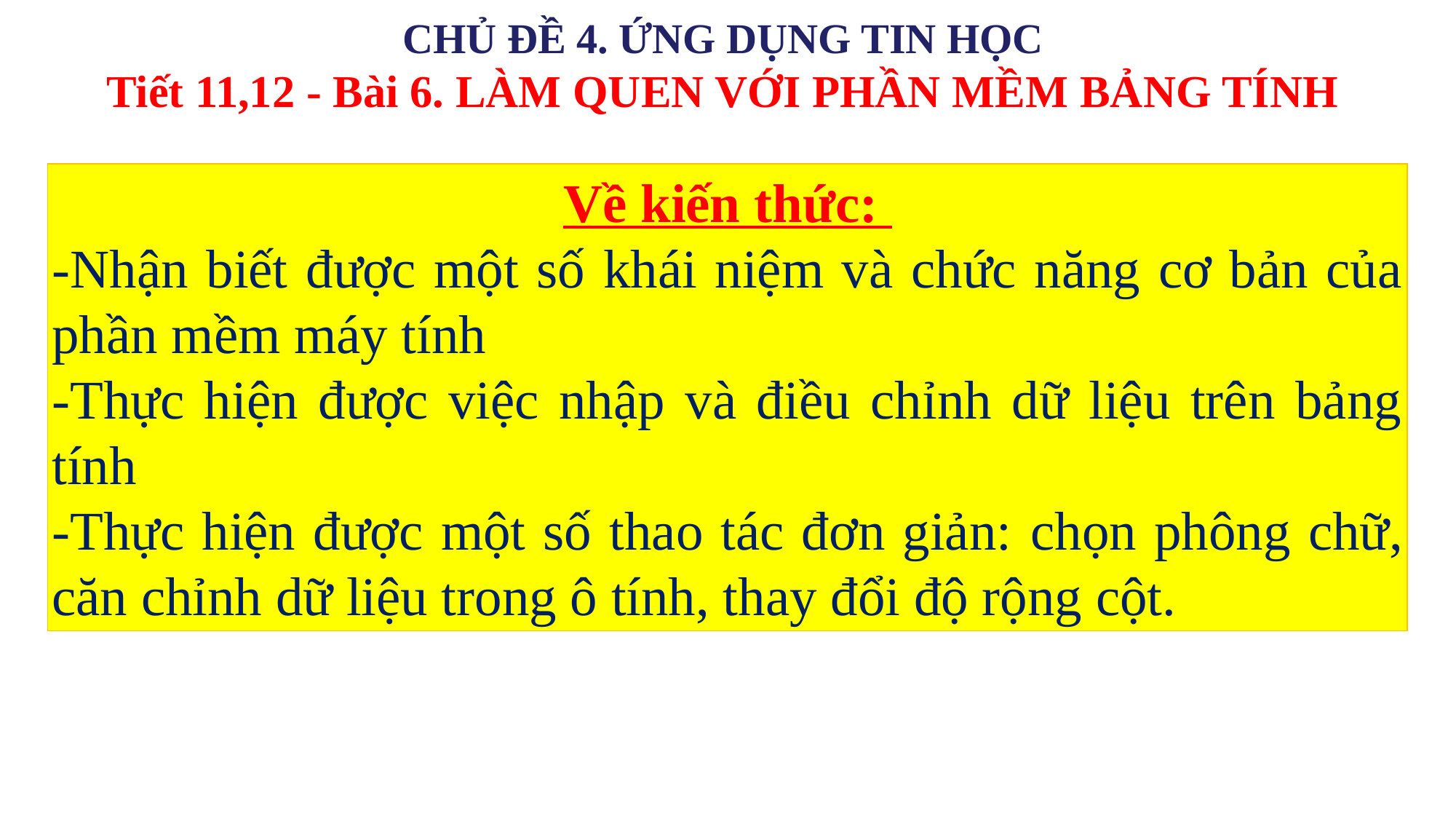

Về kiến thức:
-Nhận biết được một số khái niệm và chức năng cơ bản của phần mềm máy tính
-Thực hiện được việc nhập và điều chỉnh dữ liệu trên bảng tính
-Thực hiện được một số thao tác đơn giản: chọn phông chữ, căn chỉnh dữ liệu trong ô tính, thay đổi độ rộng cột.